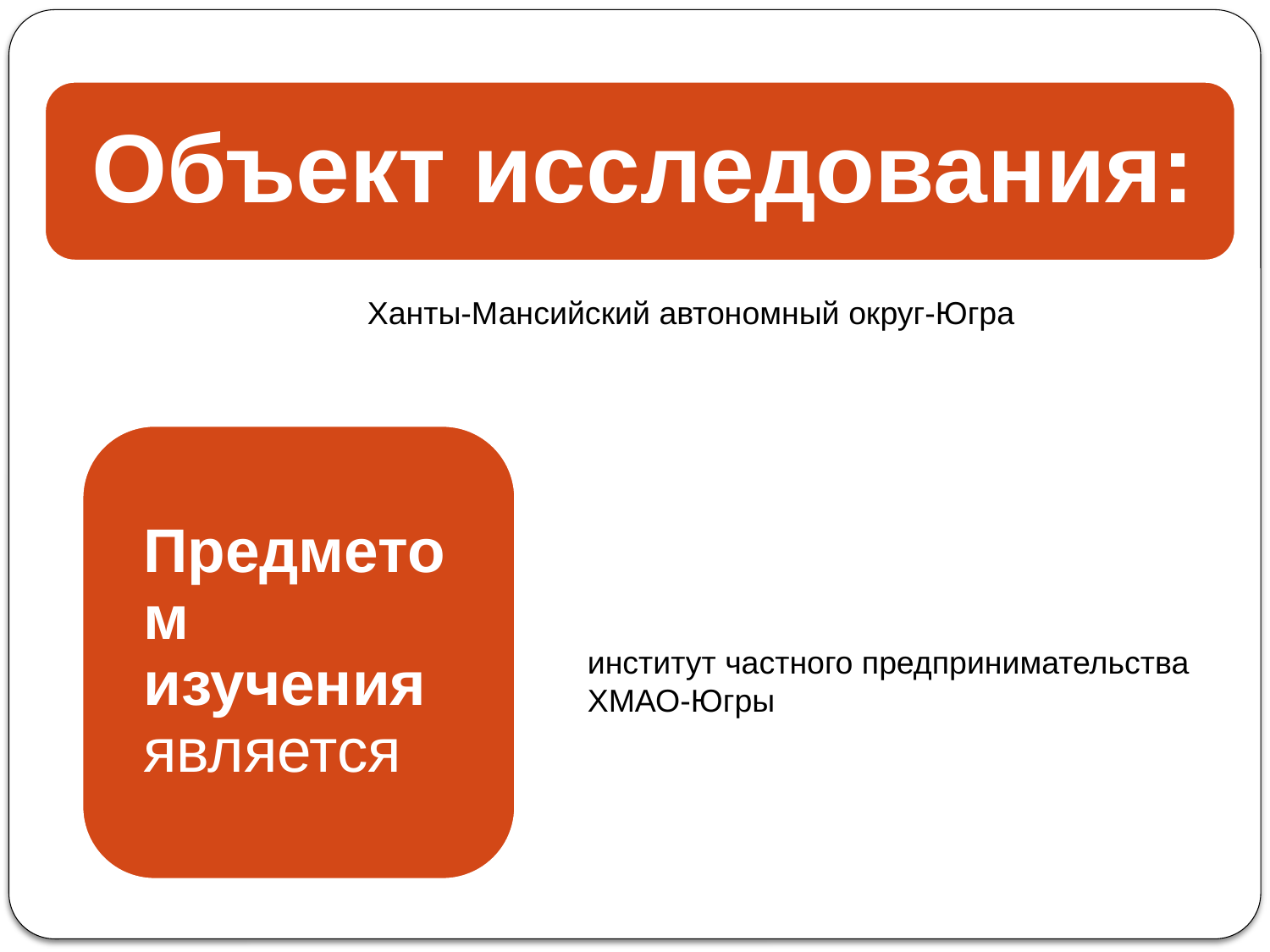

Объект исследования:
Ханты-Мансийский автономный округ-Югра
Предметом изучения является
институт частного предпринимательства ХМАО-Югры